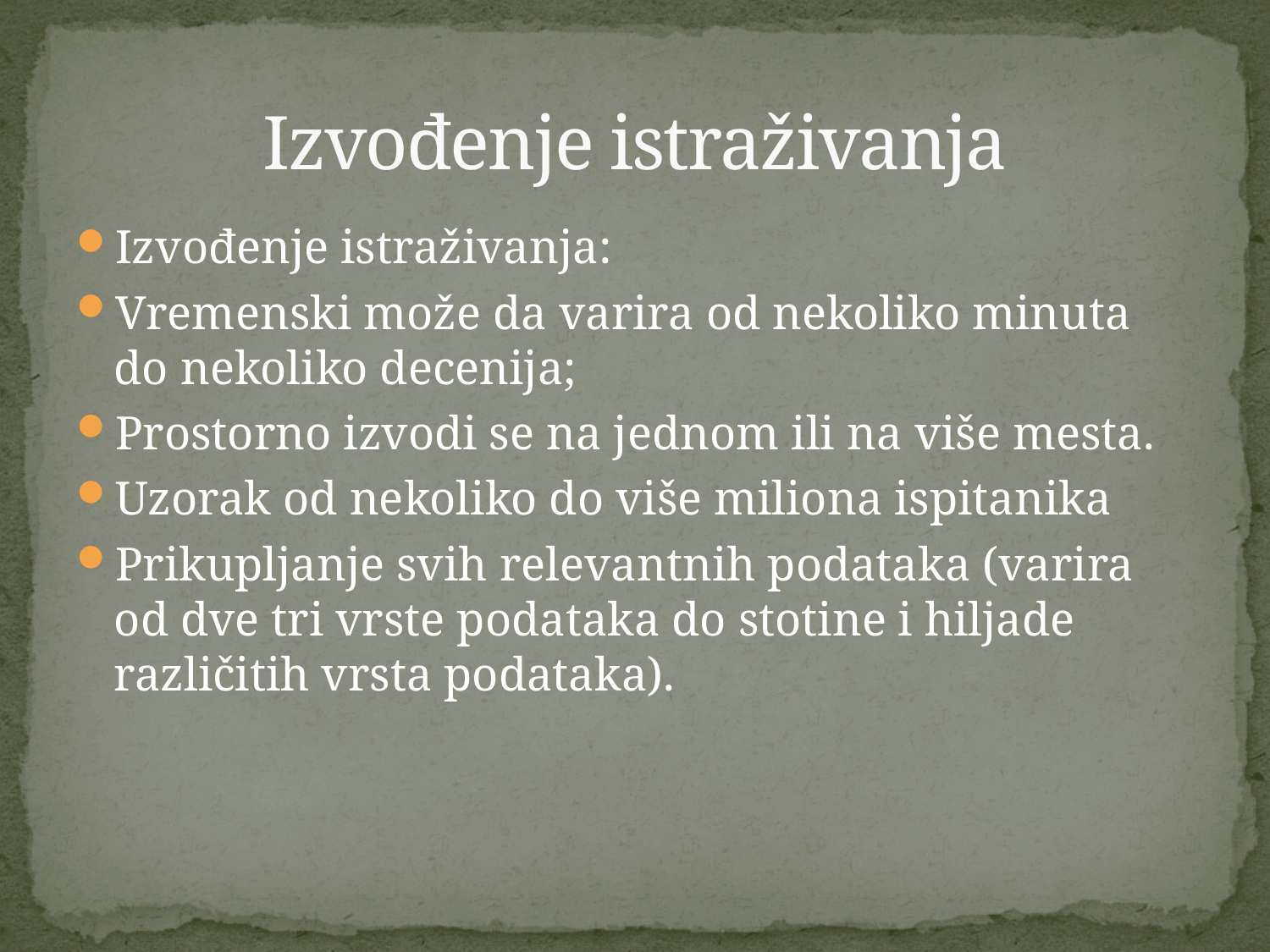

# Izvođenje istraživanja
Izvođenje istraživanja:
Vremenski može da varira od nekoliko minuta do nekoliko decenija;
Prostorno izvodi se na jednom ili na više mesta.
Uzorak od nekoliko do više miliona ispitanika
Prikupljanje svih relevantnih podataka (varira od dve tri vrste podataka do stotine i hiljade različitih vrsta podataka).